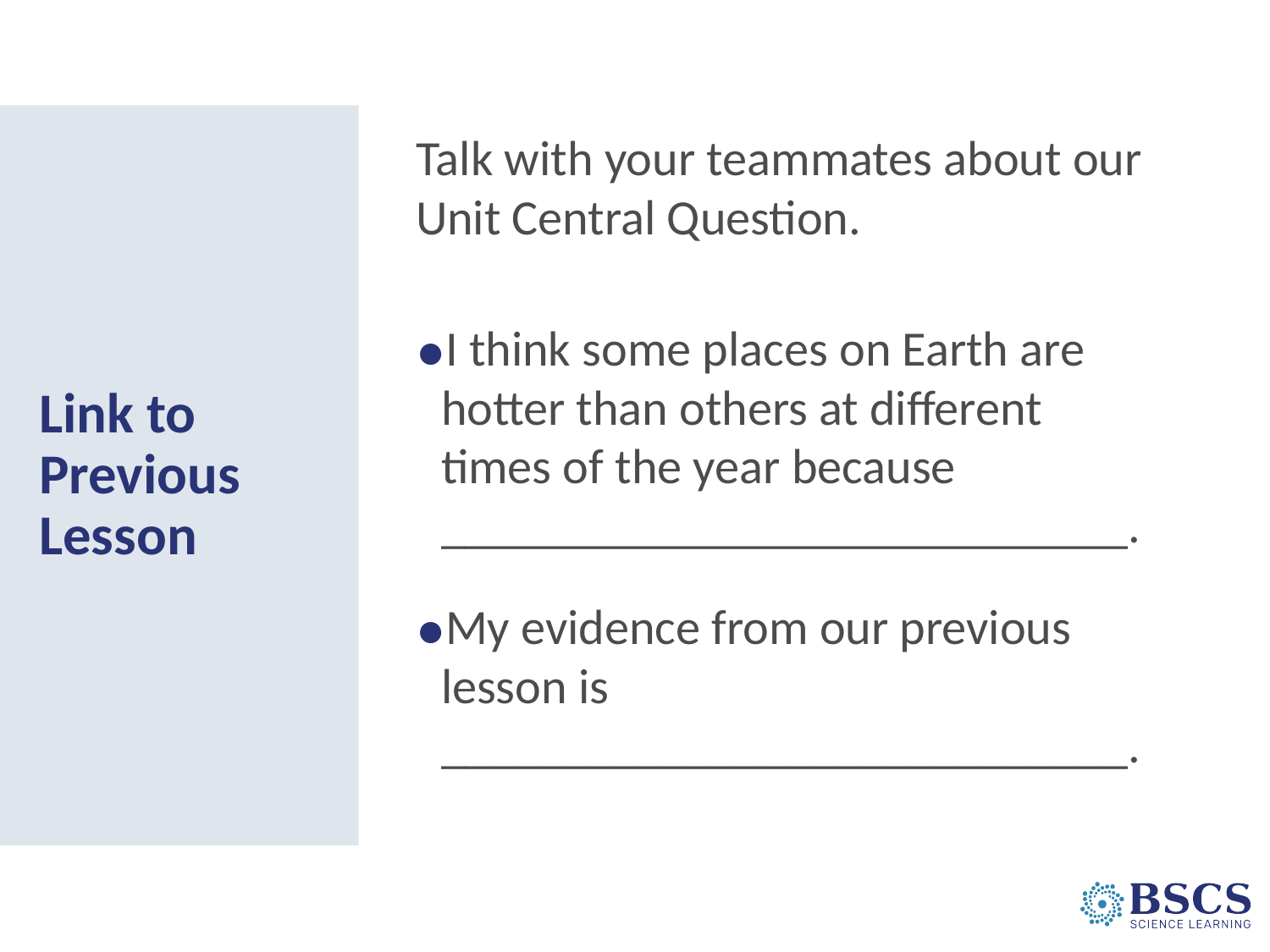

Talk with your teammates about our Unit Central Question.

I think some places on Earth are hotter than others at different times of the year because ____________________________.
My evidence from our previous lesson is ____________________________.

# Link to Previous Lesson